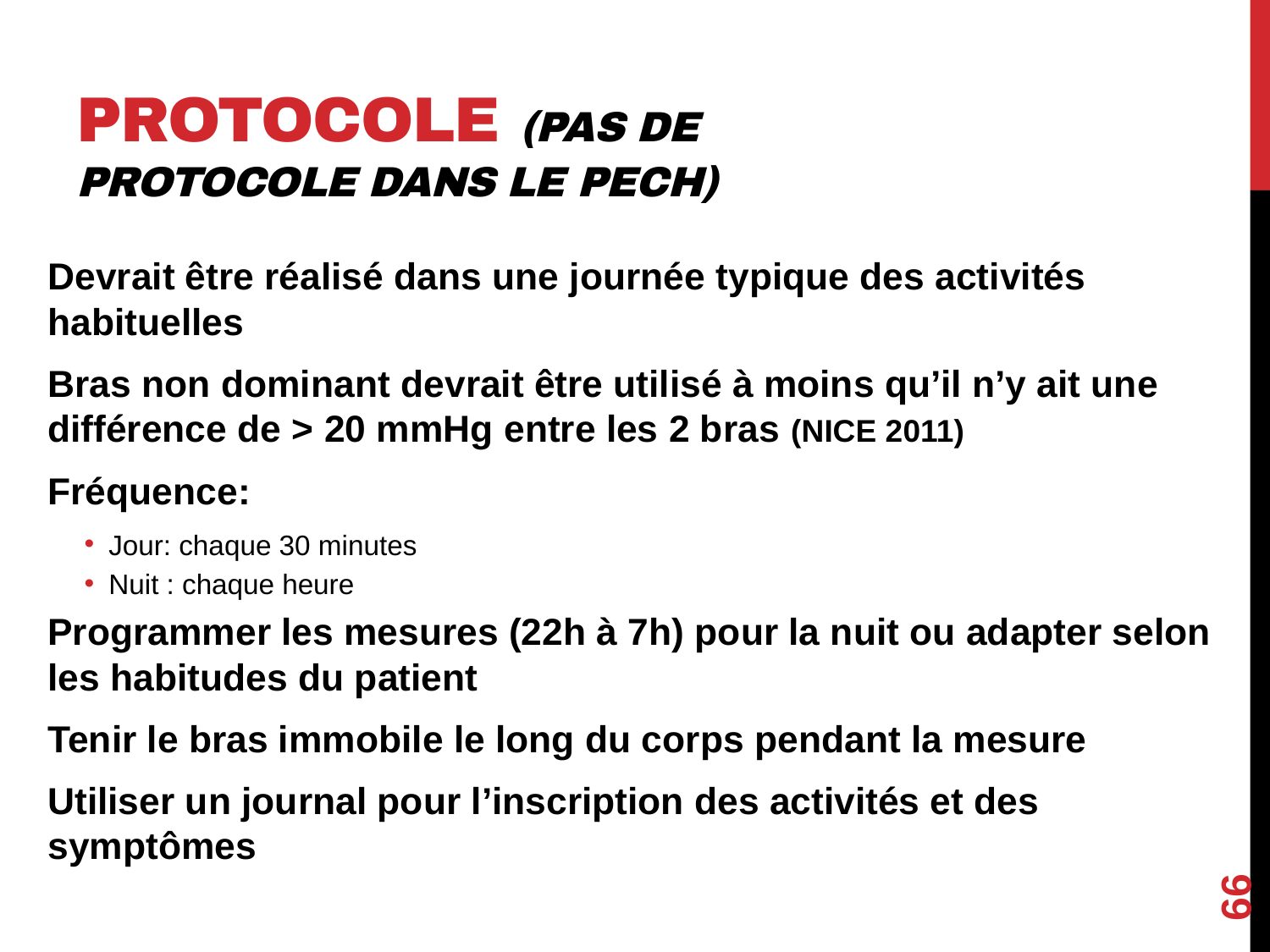

# Protocole (Pas de protocole dans le PECH)
Devrait être réalisé dans une journée typique des activités habituelles
Bras non dominant devrait être utilisé à moins qu’il n’y ait une différence de > 20 mmHg entre les 2 bras (NICE 2011)
Fréquence:
Jour: chaque 30 minutes
Nuit : chaque heure
Programmer les mesures (22h à 7h) pour la nuit ou adapter selon les habitudes du patient
Tenir le bras immobile le long du corps pendant la mesure
Utiliser un journal pour l’inscription des activités et des symptômes
66